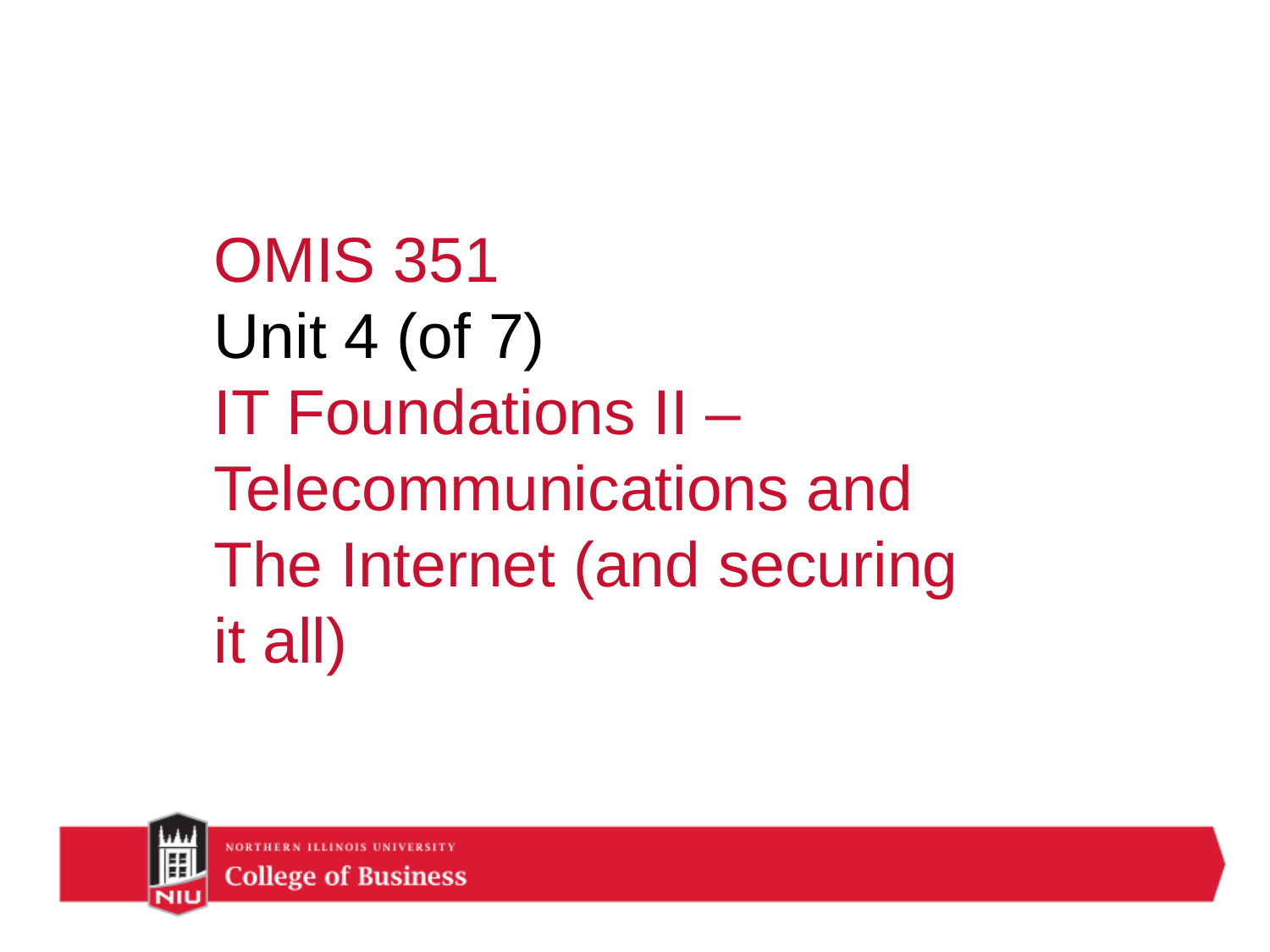

# OMIS 351 Unit 4 (of 7) IT Foundations II – Telecommunications and The Internet (and securing it all)